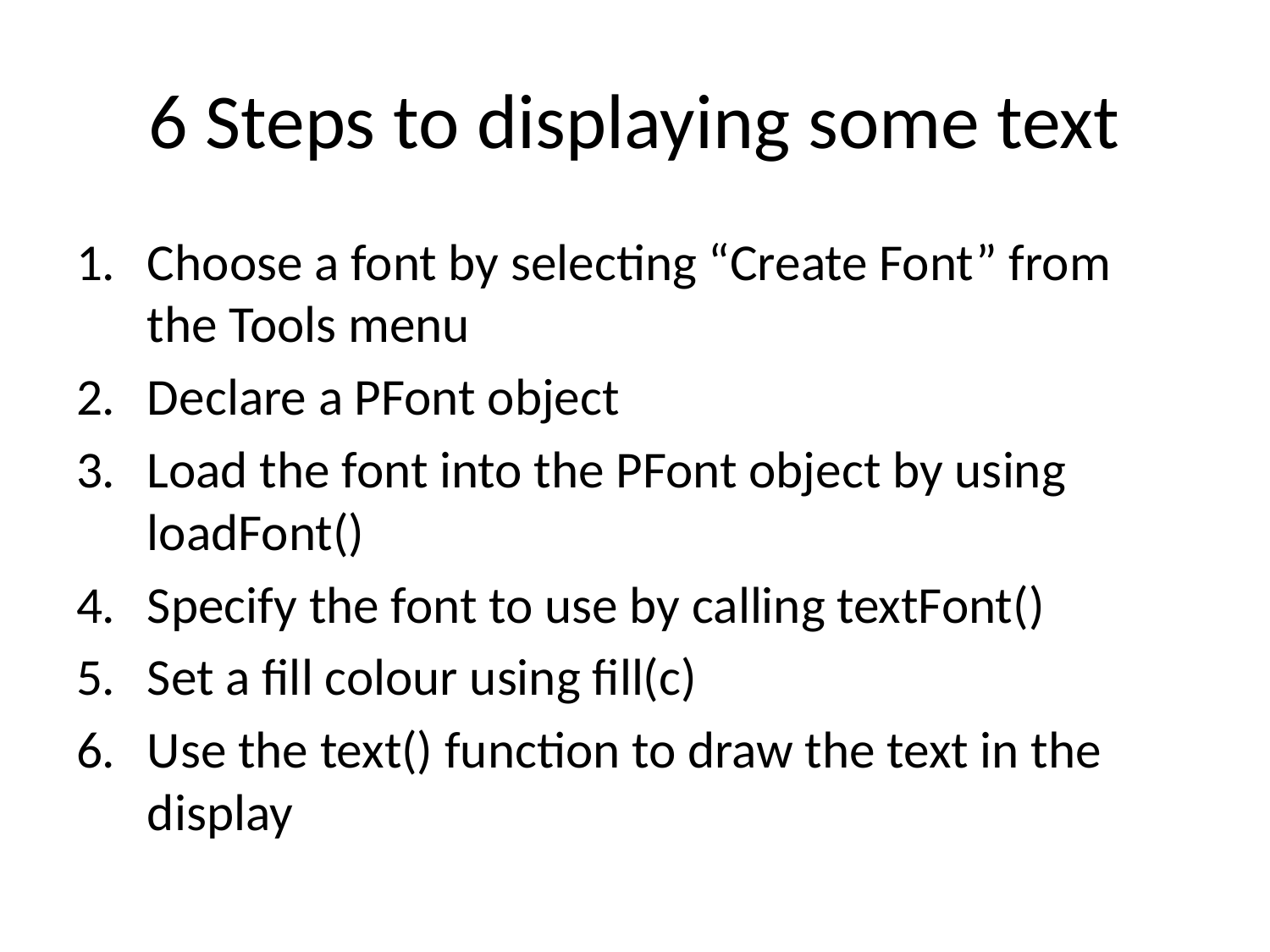

# 6 Steps to displaying some text
Choose a font by selecting “Create Font” from the Tools menu
Declare a PFont object
Load the font into the PFont object by using loadFont()
Specify the font to use by calling textFont()
Set a fill colour using fill(c)
Use the text() function to draw the text in the display